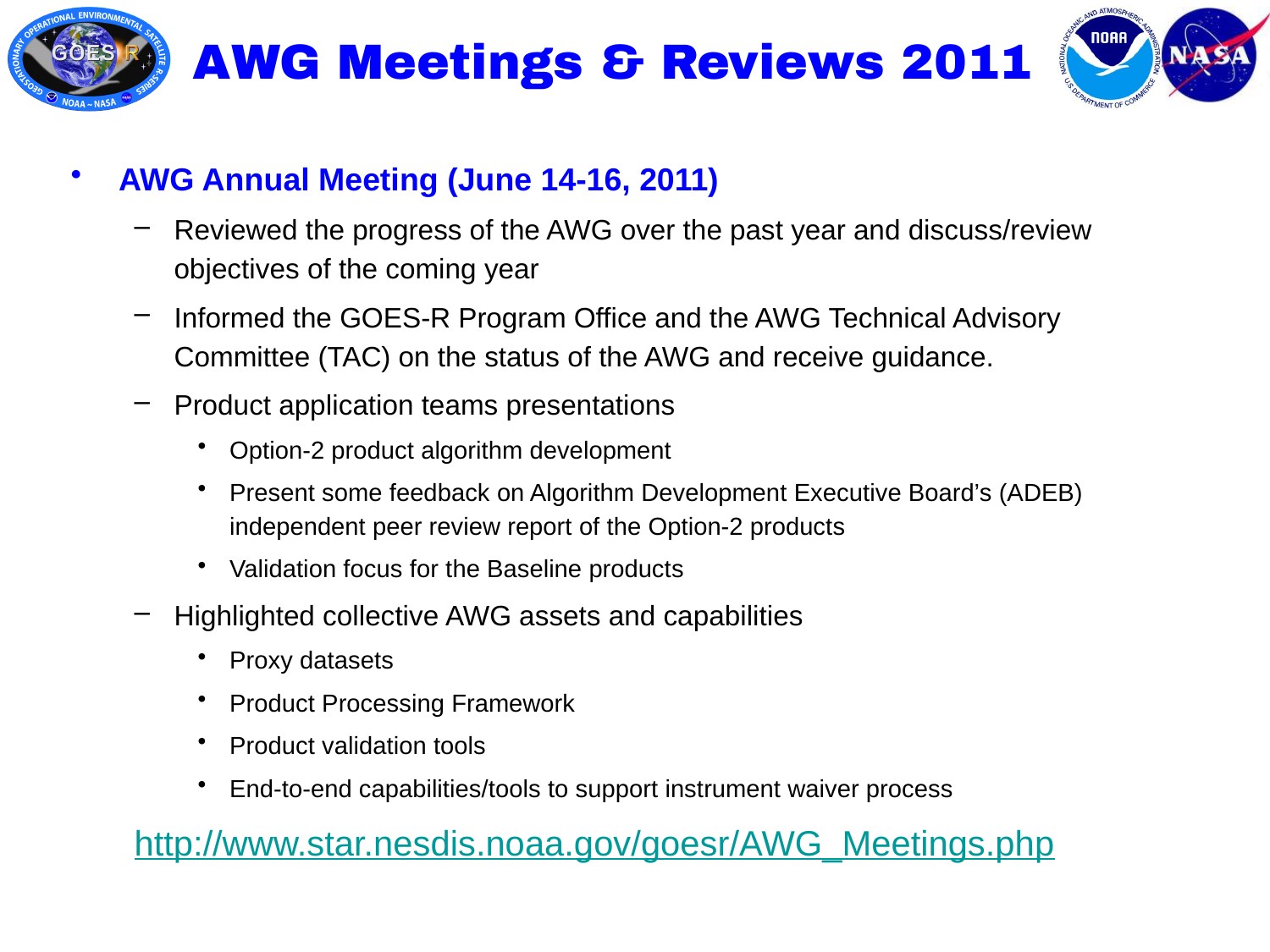

# AWG Meetings & Reviews 2011
AWG Annual Meeting (June 14-16, 2011)
Reviewed the progress of the AWG over the past year and discuss/review objectives of the coming year
Informed the GOES-R Program Office and the AWG Technical Advisory Committee (TAC) on the status of the AWG and receive guidance.
Product application teams presentations
Option-2 product algorithm development
Present some feedback on Algorithm Development Executive Board’s (ADEB) independent peer review report of the Option-2 products
Validation focus for the Baseline products
Highlighted collective AWG assets and capabilities
Proxy datasets
Product Processing Framework
Product validation tools
End-to-end capabilities/tools to support instrument waiver process
http://www.star.nesdis.noaa.gov/goesr/AWG_Meetings.php